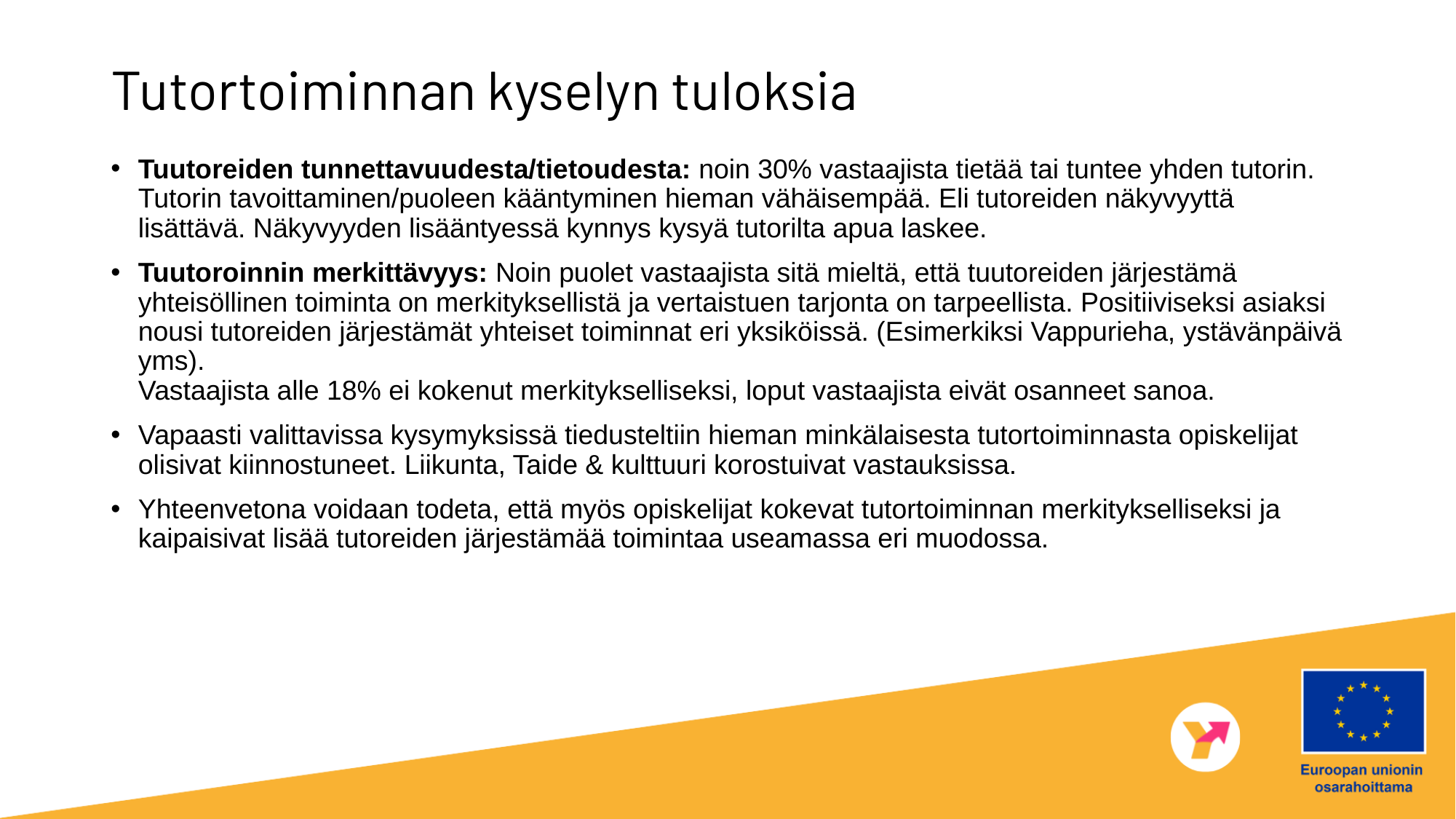

# Tutortoiminnan kyselyn tuloksia
Tuutoreiden tunnettavuudesta/tietoudesta: noin 30% vastaajista tietää tai tuntee yhden tutorin. Tutorin tavoittaminen/puoleen kääntyminen hieman vähäisempää. Eli tutoreiden näkyvyyttä lisättävä. Näkyvyyden lisääntyessä kynnys kysyä tutorilta apua laskee.
Tuutoroinnin merkittävyys: Noin puolet vastaajista sitä mieltä, että tuutoreiden järjestämä yhteisöllinen toiminta on merkityksellistä ja vertaistuen tarjonta on tarpeellista. Positiiviseksi asiaksi nousi tutoreiden järjestämät yhteiset toiminnat eri yksiköissä. (Esimerkiksi Vappurieha, ystävänpäivä yms).
Vastaajista alle 18% ei kokenut merkitykselliseksi, loput vastaajista eivät osanneet sanoa.
Vapaasti valittavissa kysymyksissä tiedusteltiin hieman minkälaisesta tutortoiminnasta opiskelijat olisivat kiinnostuneet. Liikunta, Taide & kulttuuri korostuivat vastauksissa.
Yhteenvetona voidaan todeta, että myös opiskelijat kokevat tutortoiminnan merkitykselliseksi ja kaipaisivat lisää tutoreiden järjestämää toimintaa useamassa eri muodossa.